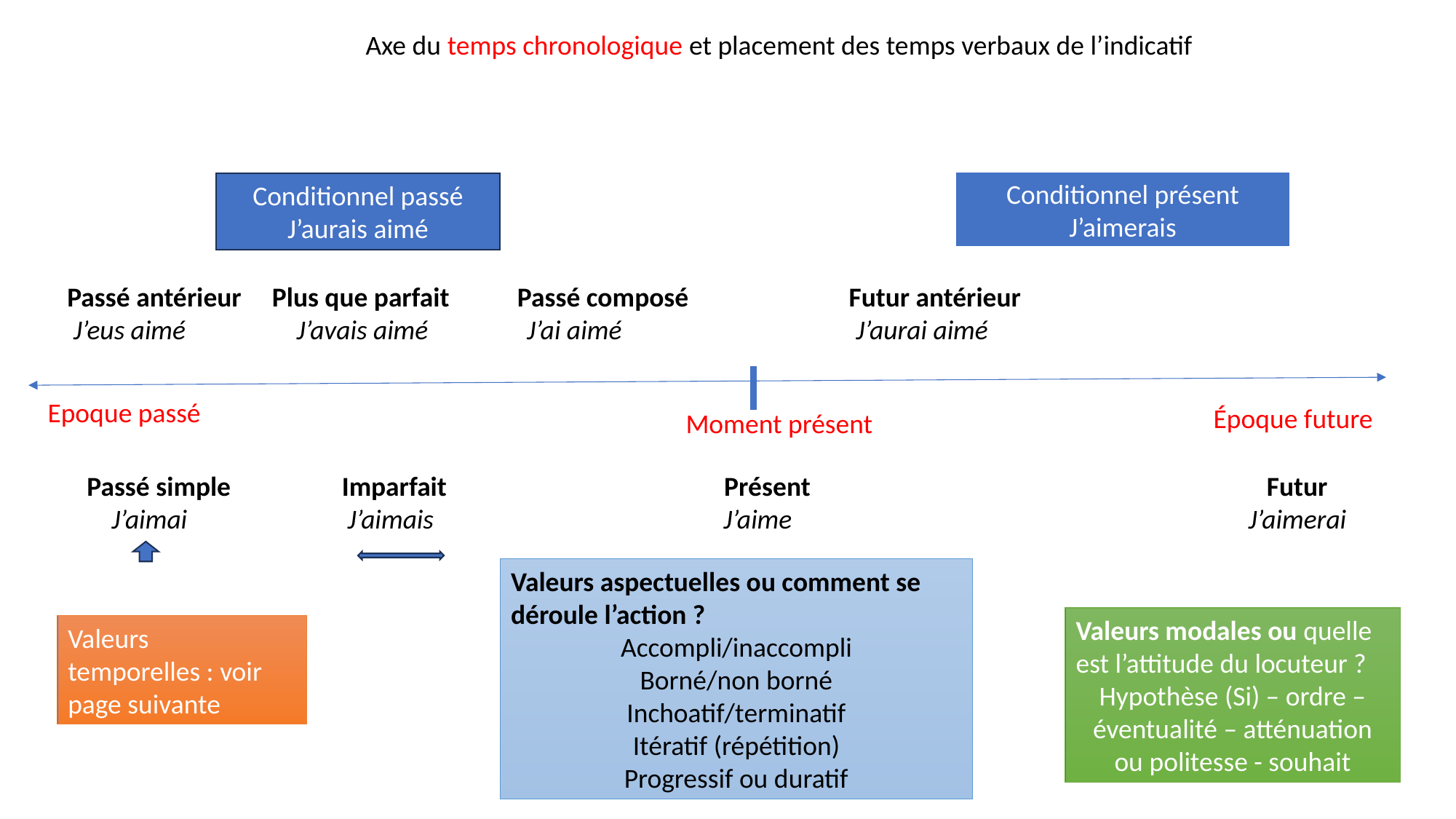

Axe du temps chronologique et placement des temps verbaux de l’indicatif
Conditionnel présent
J’aimerais
Conditionnel passé
J’aurais aimé
Passé antérieur     Plus que parfait           Passé composé                          Futur antérieur
 J’eus aimé                  J’avais aimé                J’ai aimé                                      J’aurai aimé
Epoque passé
Époque future
Moment présent
       Passé simple                  Imparfait                                             Présent                                                                          Futur
           J’aimai                          J’aimais                                               J’aime                                                                          J’aimerai

Valeurs aspectuelles ou comment se déroule l’action ?
Accompli/inaccompli
Borné/non borné
Inchoatif/terminatif
Itératif (répétition)
Progressif ou duratif
Valeurs modales ou quelle est l’attitude du locuteur ?
Hypothèse (Si) – ordre – éventualité – atténuation ou politesse - souhait
Valeurs temporelles : voir page suivante